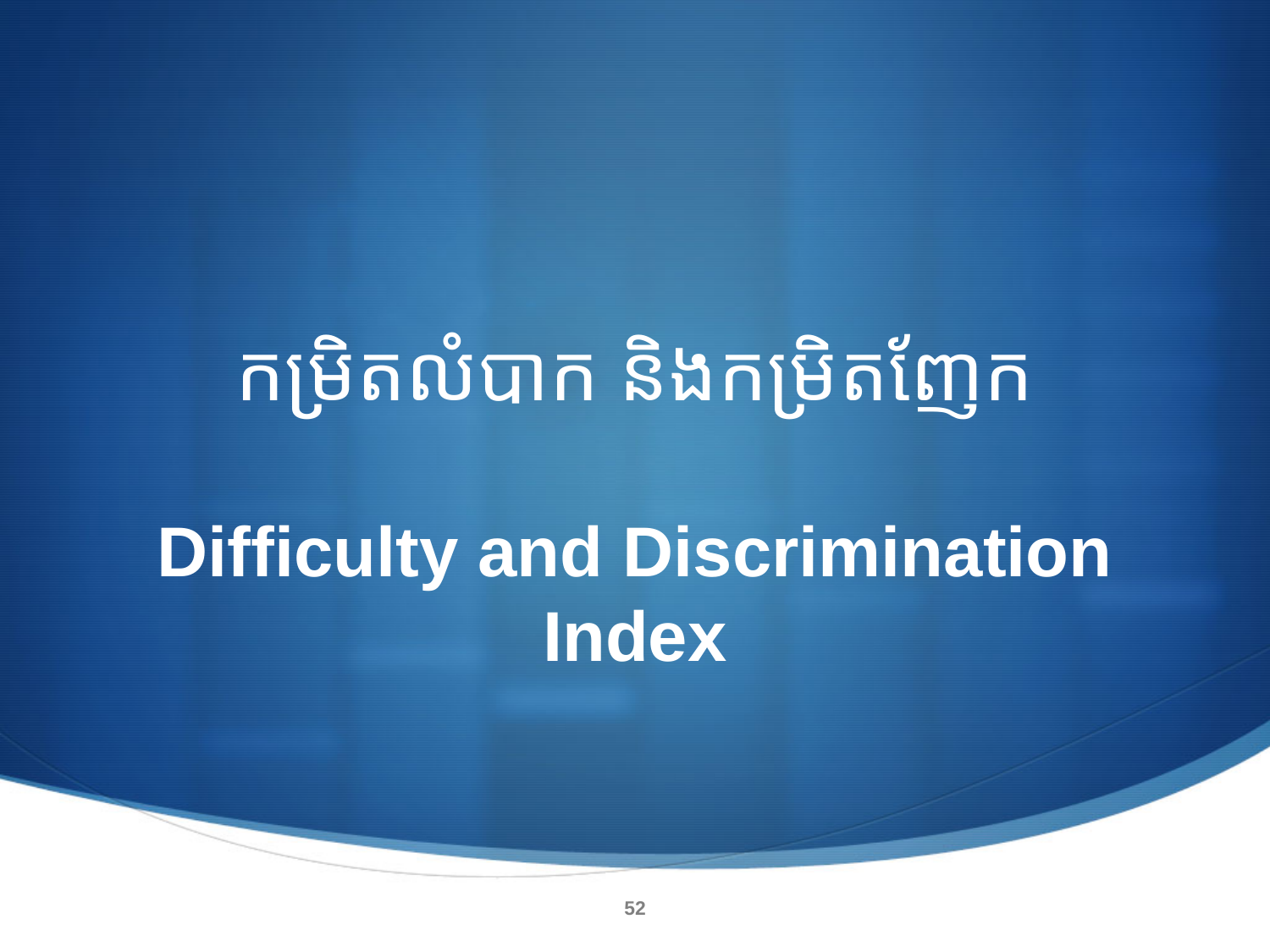

កម្រិតលំបាក និងកម្រិតញែក
Difficulty and Discrimination Index
52